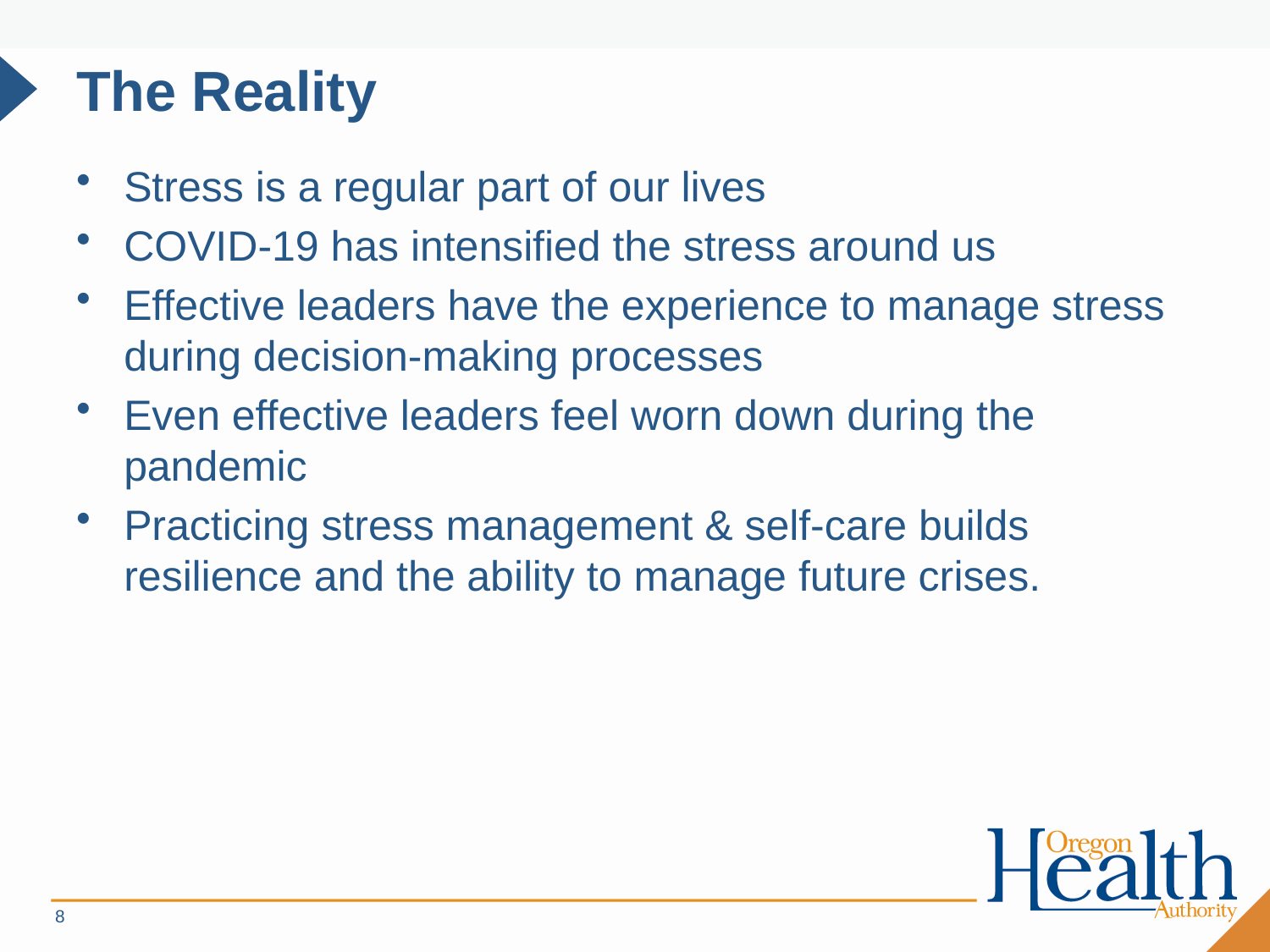

# The Reality
Stress is a regular part of our lives
COVID-19 has intensified the stress around us
Effective leaders have the experience to manage stress during decision-making processes
Even effective leaders feel worn down during the pandemic
Practicing stress management & self-care builds resilience and the ability to manage future crises.
8